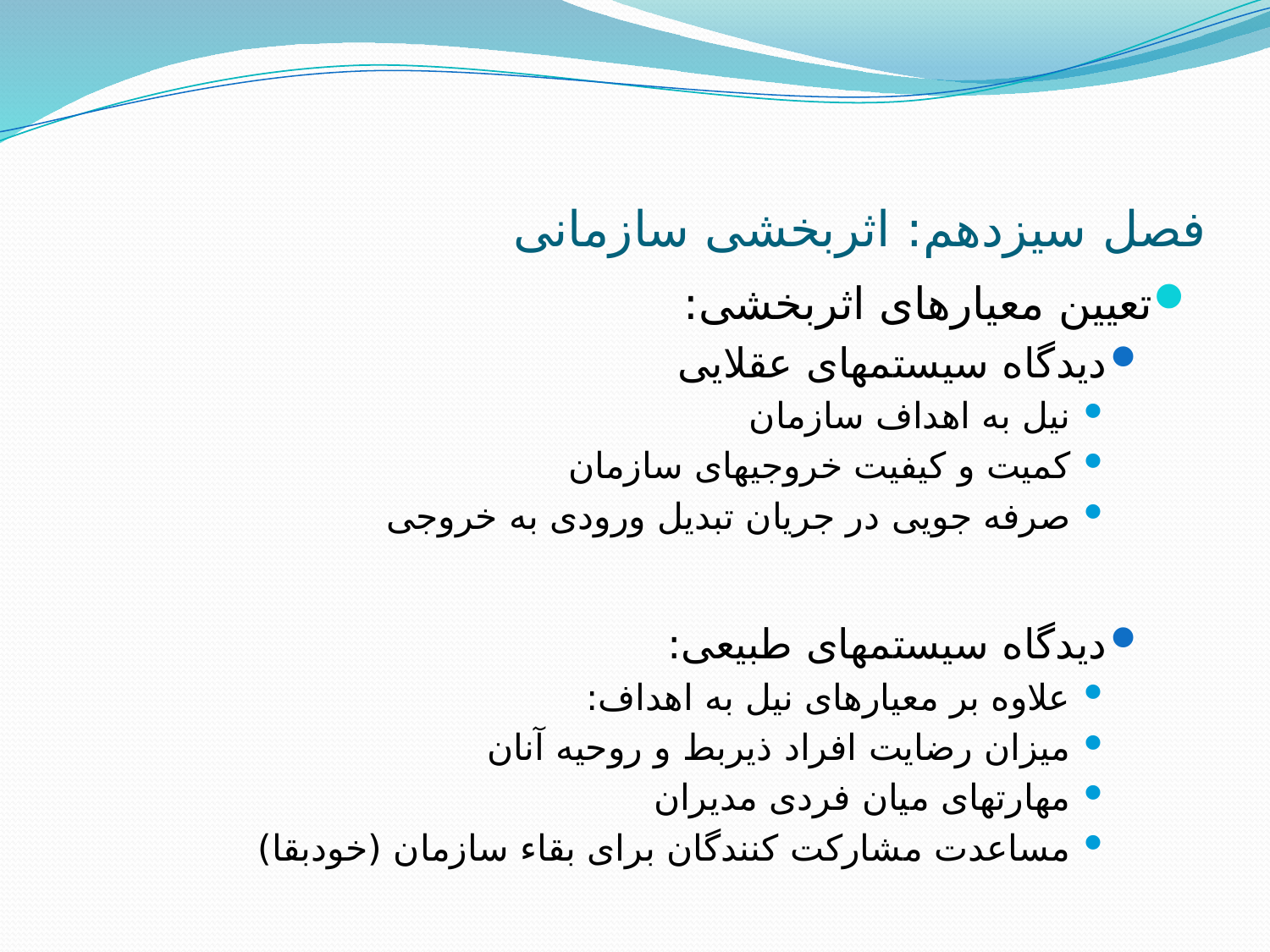

# فصل سیزدهم: اثربخشی سازمانی
تعیین معیارهای اثربخشی:
دیدگاه سیستمهای عقلایی
نیل به اهداف سازمان
کمیت و کیفیت خروجیهای سازمان
صرفه جویی در جریان تبدیل ورودی به خروجی

دیدگاه سیستمهای طبیعی:
علاوه بر معیارهای نیل به اهداف:
میزان رضایت افراد ذیربط و روحیه آنان
مهارتهای میان فردی مدیران
مساعدت مشارکت کنندگان برای بقاء سازمان (خودبقا)